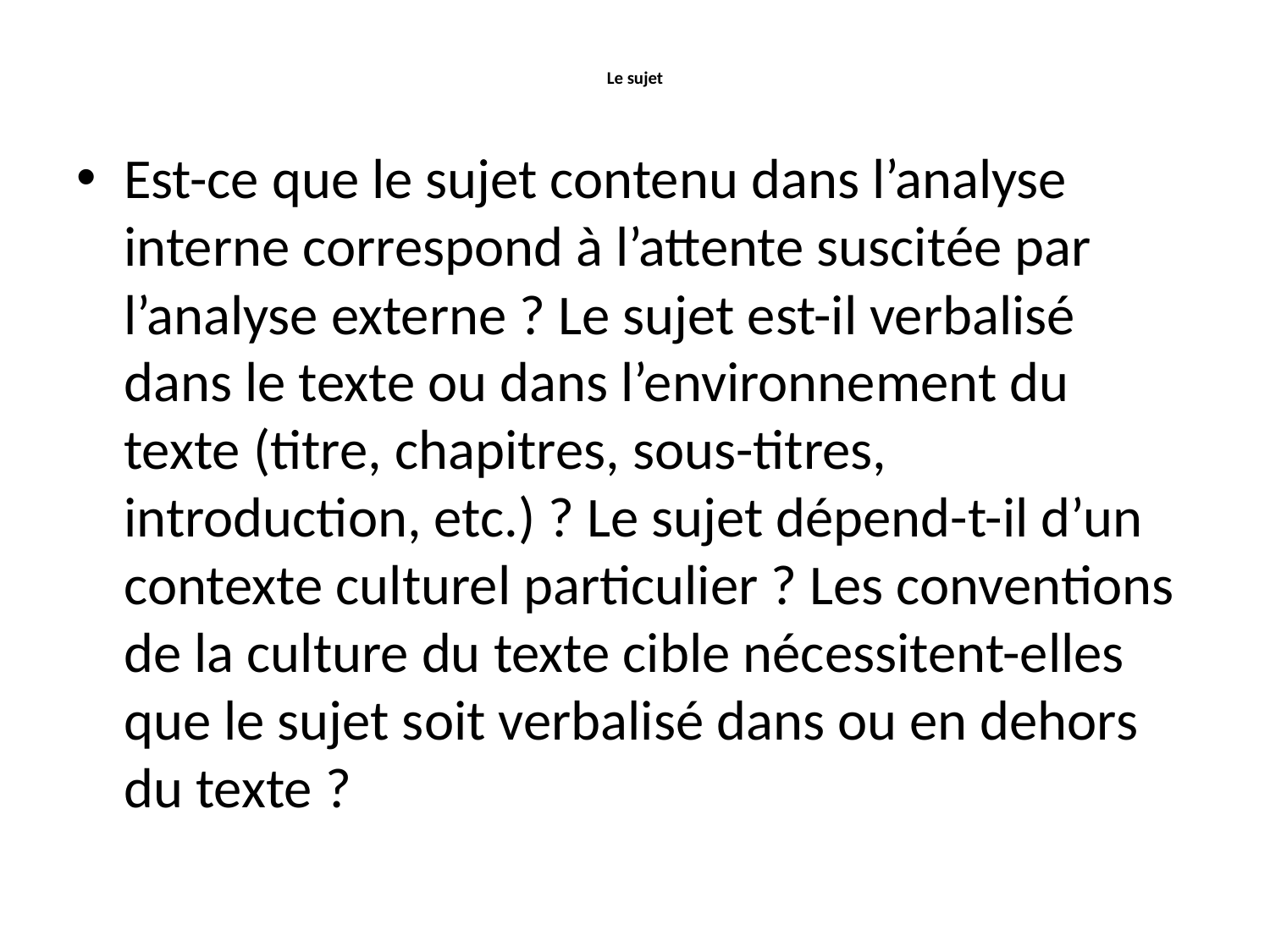

# Le sujet
Est-ce que le sujet contenu dans l’analyse interne correspond à l’attente suscitée par l’analyse externe ? Le sujet est-il verbalisé dans le texte ou dans l’environnement du texte (titre, chapitres, sous-titres, introduction, etc.) ? Le sujet dépend-t-il d’un contexte culturel particulier ? Les conventions de la culture du texte cible nécessitent-elles que le sujet soit verbalisé dans ou en dehors du texte ?